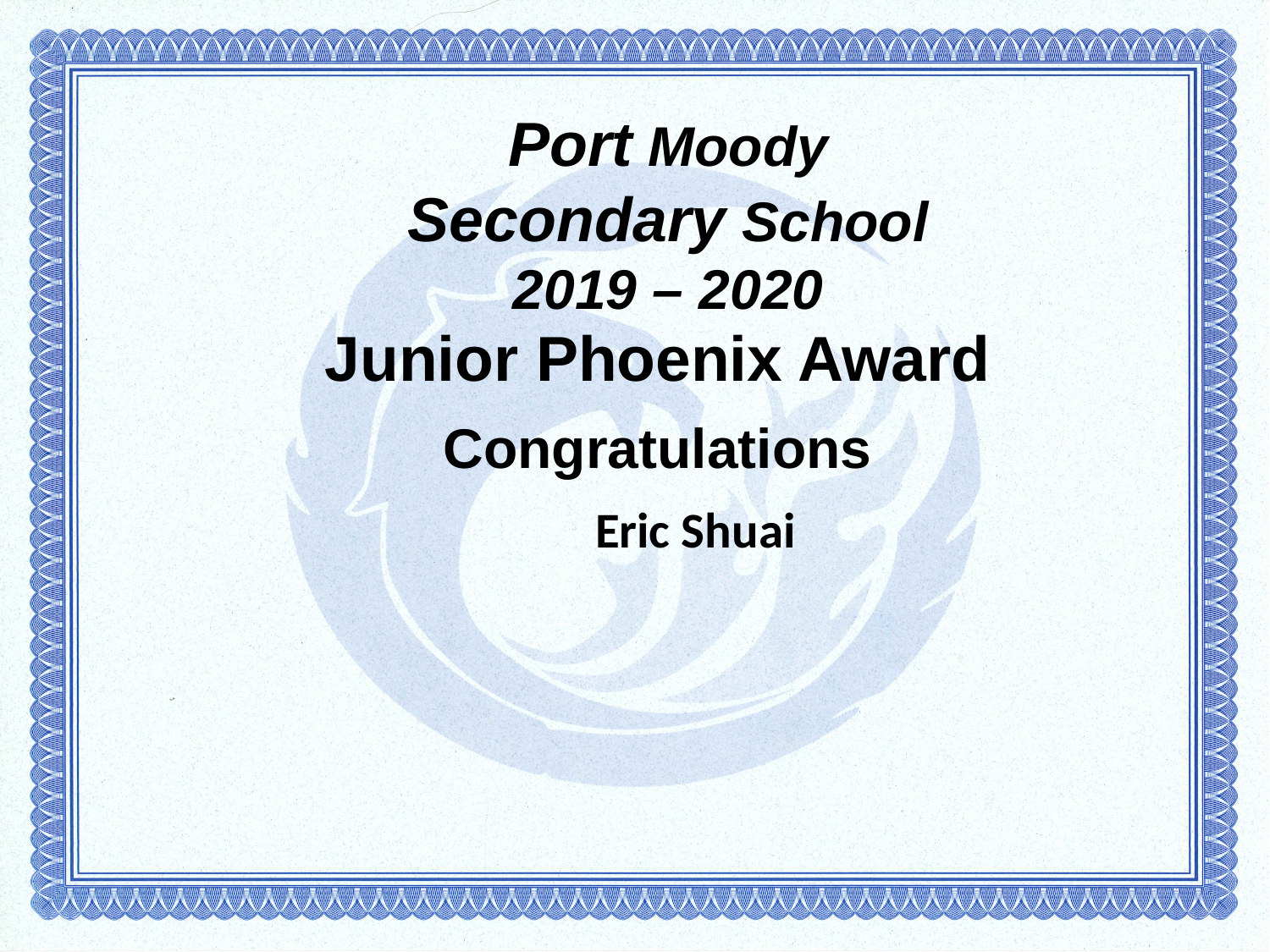

# Port Moody Secondary School 2019 – 2020
Junior Phoenix Award
Congratulations
			     Eric Shuai